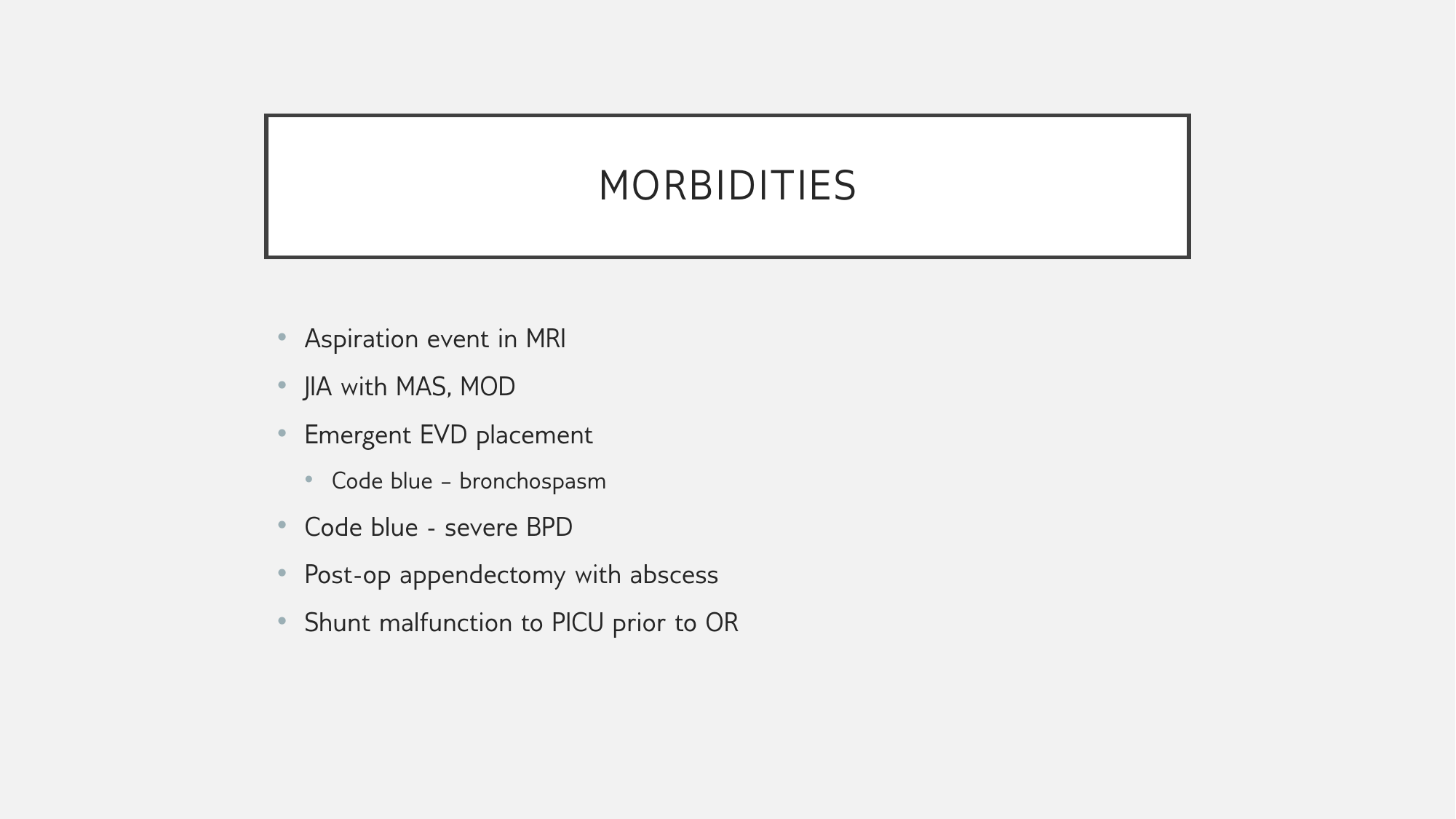

# Morbidities
Aspiration event in MRI
JIA with MAS, MOD
Emergent EVD placement
Code blue – bronchospasm
Code blue - severe BPD
Post-op appendectomy with abscess
Shunt malfunction to PICU prior to OR